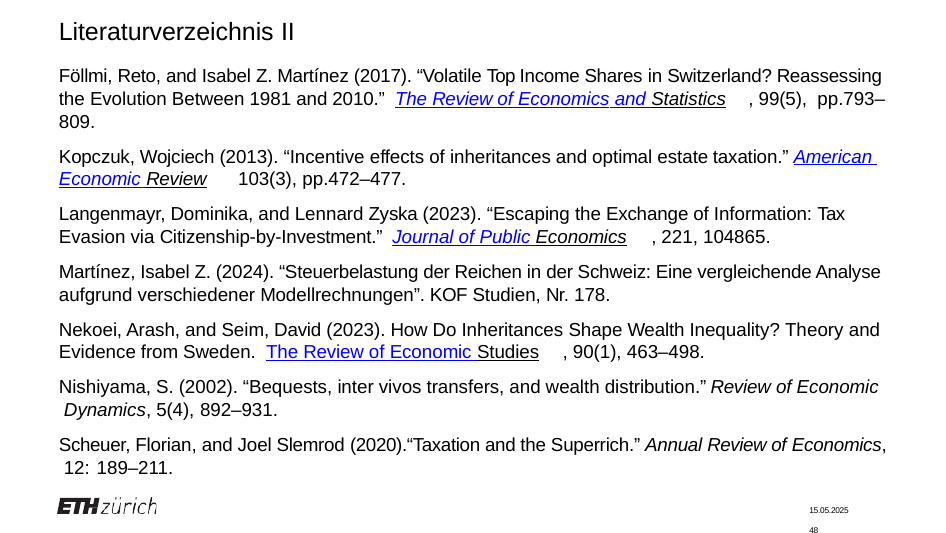

# Literaturverzeichnis II
Föllmi, Reto, and Isabel Z. Martínez (2017). “Volatile Top Income Shares in Switzerland? Reassessing  the Evolution Between 1981 and 2010.”  The Review of Economics and Statistics	, 99(5),  pp.793–809.
Kopczuk, Wojciech (2013). “Incentive effects of inheritances and optimal estate taxation.” American  Economic Review	103(3), pp.472–477.
Langenmayr, Dominika, and Lennard Zyska (2023). “Escaping the Exchange of Information: Tax  Evasion via Citizenship-by-Investment.”  Journal of Public Economics	, 221, 104865.
Martínez, Isabel Z. (2024). “Steuerbelastung der Reichen in der Schweiz: Eine vergleichende Analyse  aufgrund verschiedener Modellrechnungen”. KOF Studien, Nr. 178.
Nekoei, Arash, and Seim, David (2023). How Do Inheritances Shape Wealth Inequality? Theory and  Evidence from Sweden.  The Review of Economic Studies	, 90(1), 463–498.
Nishiyama, S. (2002). “Bequests, inter vivos transfers, and wealth distribution.” Review of Economic  Dynamics, 5(4), 892–931.
Scheuer, Florian, and Joel Slemrod (2020).“Taxation and the Superrich.” Annual Review of Economics,  12: 189–211.
15.05.2025	48